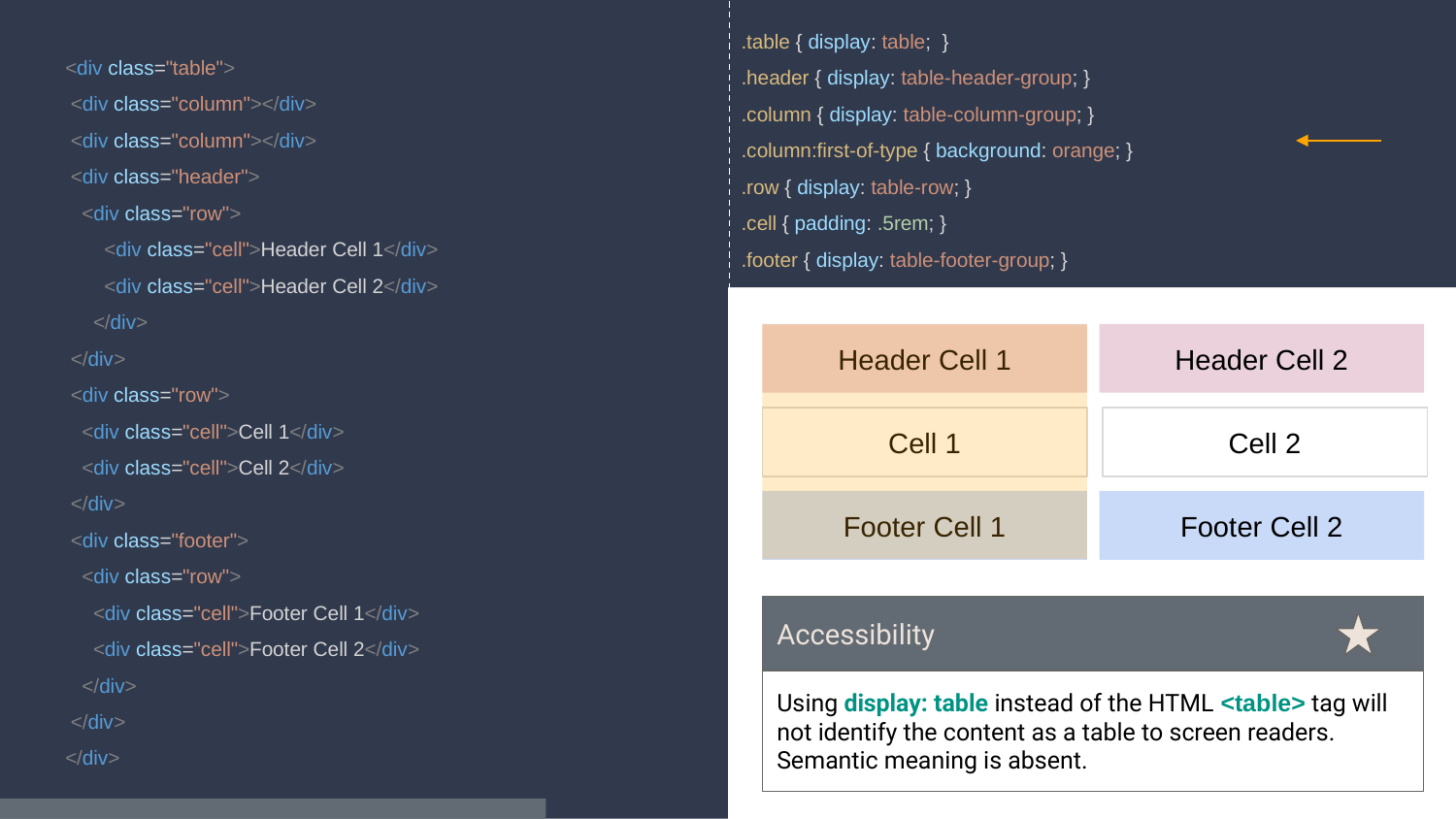

.table { display: table;  }
.header { display: table-header-group; }
.column { display: table-column-group; }
.column:first-of-type { background: orange; }
.row { display: table-row; }
.cell { padding: .5rem; }
.footer { display: table-footer-group; }
<div class="table">
 <div class="column"></div>
 <div class="column"></div>
 <div class="header">
   <div class="row">
       <div class="cell">Header Cell 1</div>
       <div class="cell">Header Cell 2</div>
     </div>
 </div>
 <div class="row">
   <div class="cell">Cell 1</div>
   <div class="cell">Cell 2</div>
 </div>
 <div class="footer">
   <div class="row">
     <div class="cell">Footer Cell 1</div>
     <div class="cell">Footer Cell 2</div>
   </div>
 </div>
</div>

Header Cell 1
Header Cell 2
Cell 1
Cell 2
Footer Cell 1
Footer Cell 2
Accessibility

Using display: table instead of the HTML <table> tag will not identify the content as a table to screen readers. Semantic meaning is absent.